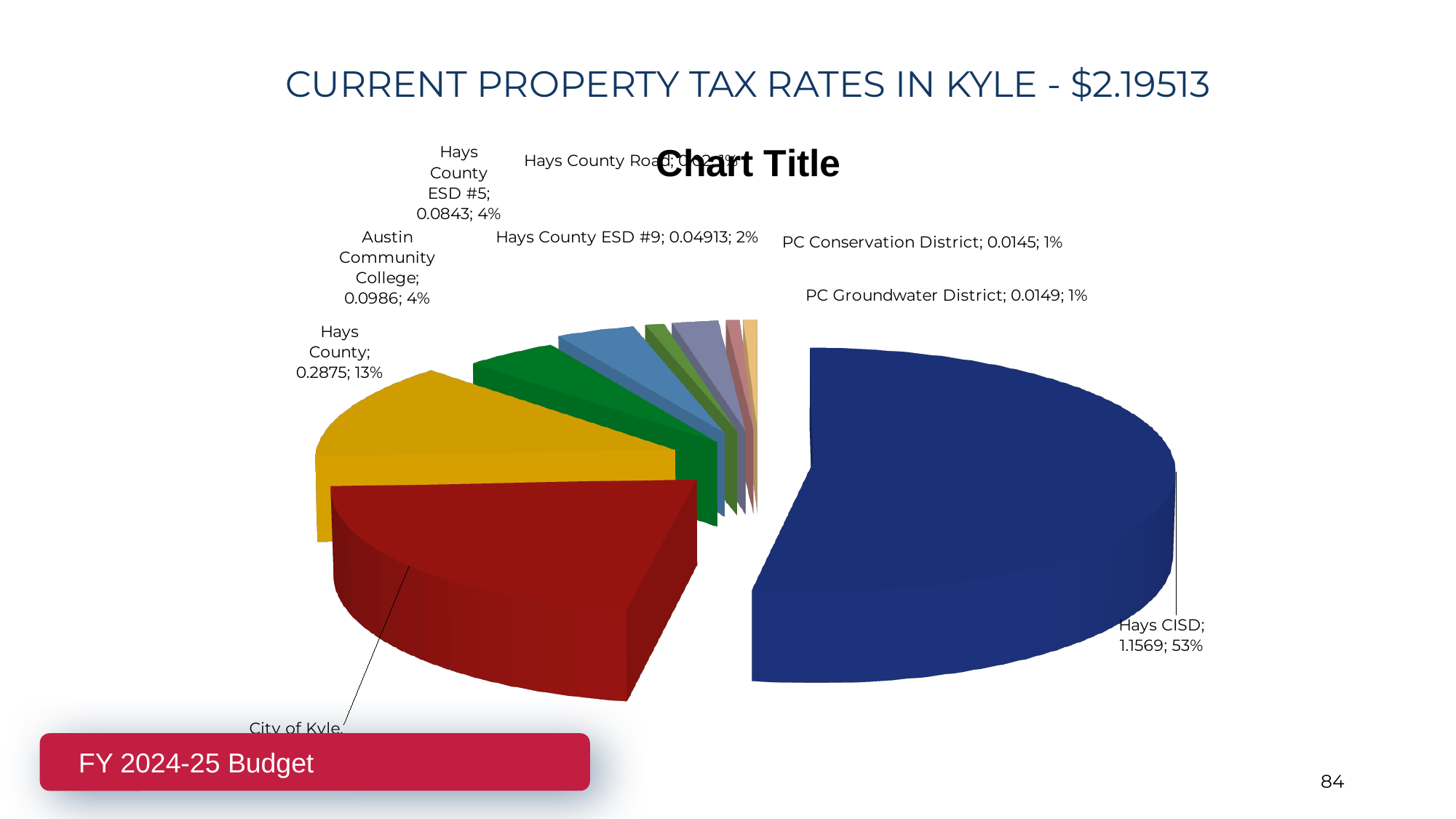

# CURRENT PROPERTY TAX RATES IN KYLE - $2.19513

[unsupported chart]

FY 2024-25 Budget

FY 2024-25 Budget
84